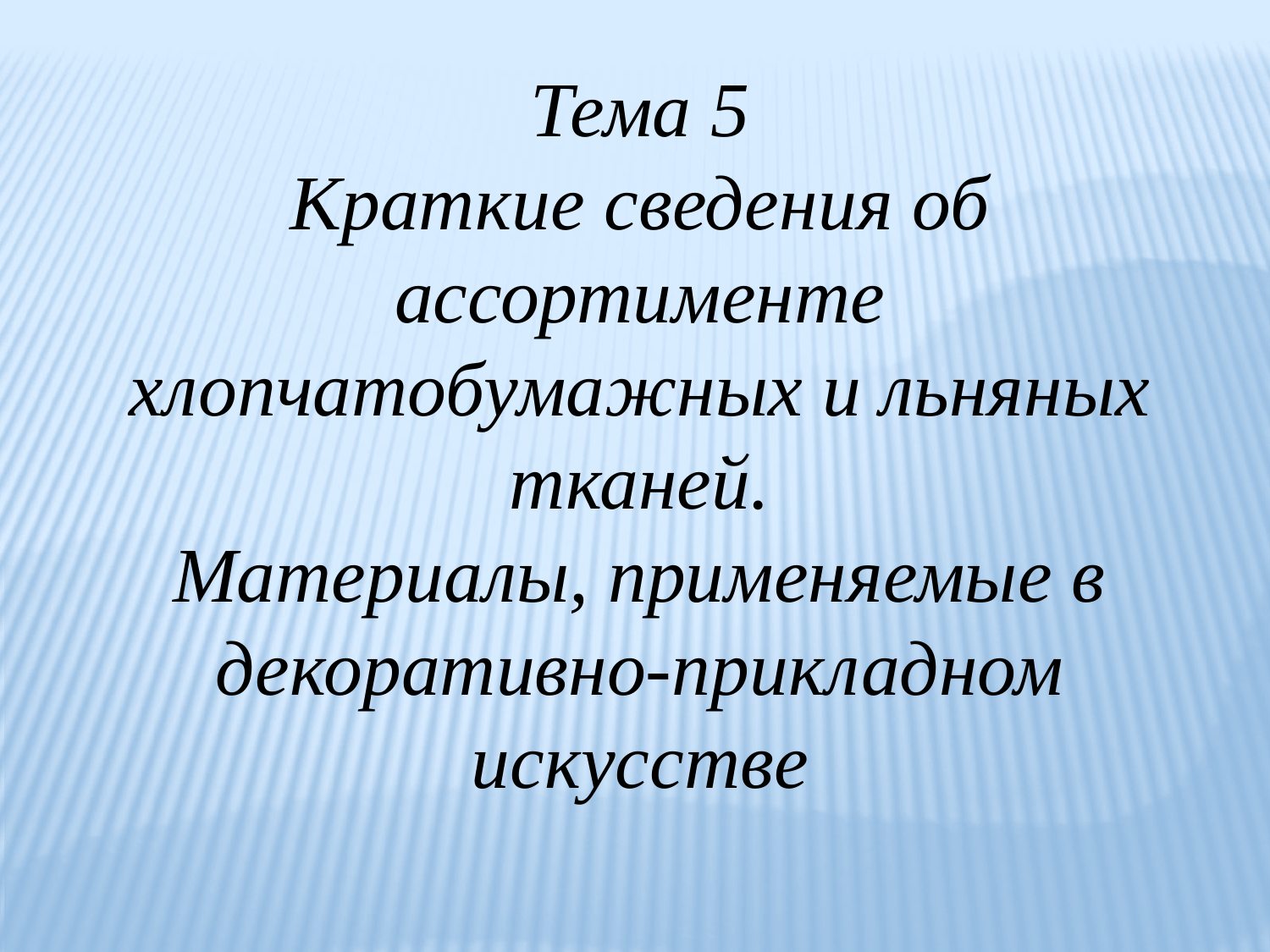

Тема 5
Краткие сведения об ассортименте хлопчатобумажных и льняных тканей.
Материалы, применяемые в декоративно-прикладном искусстве